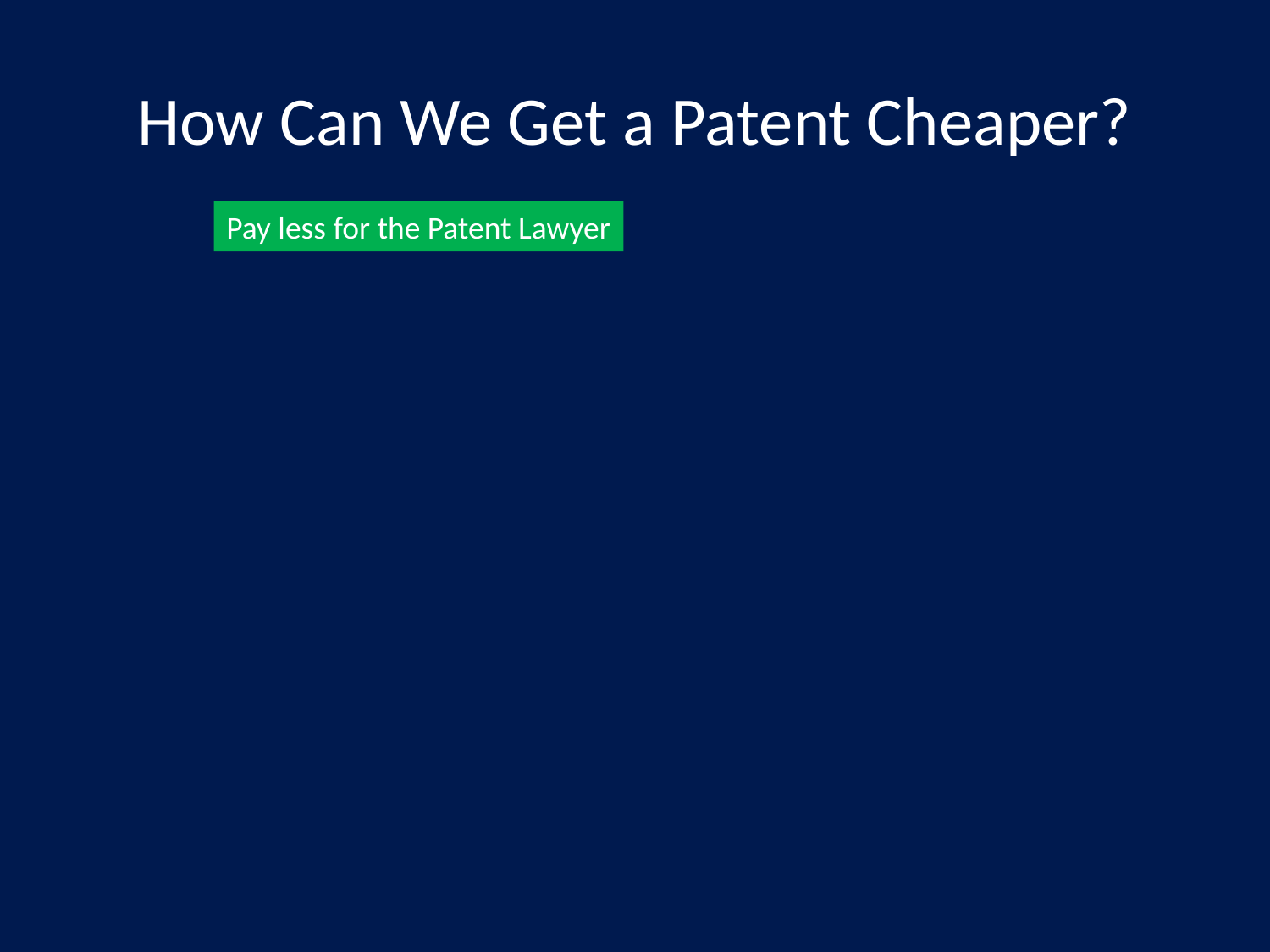

# How Can We Get a Patent Cheaper?
Pay less for the Patent Lawyer